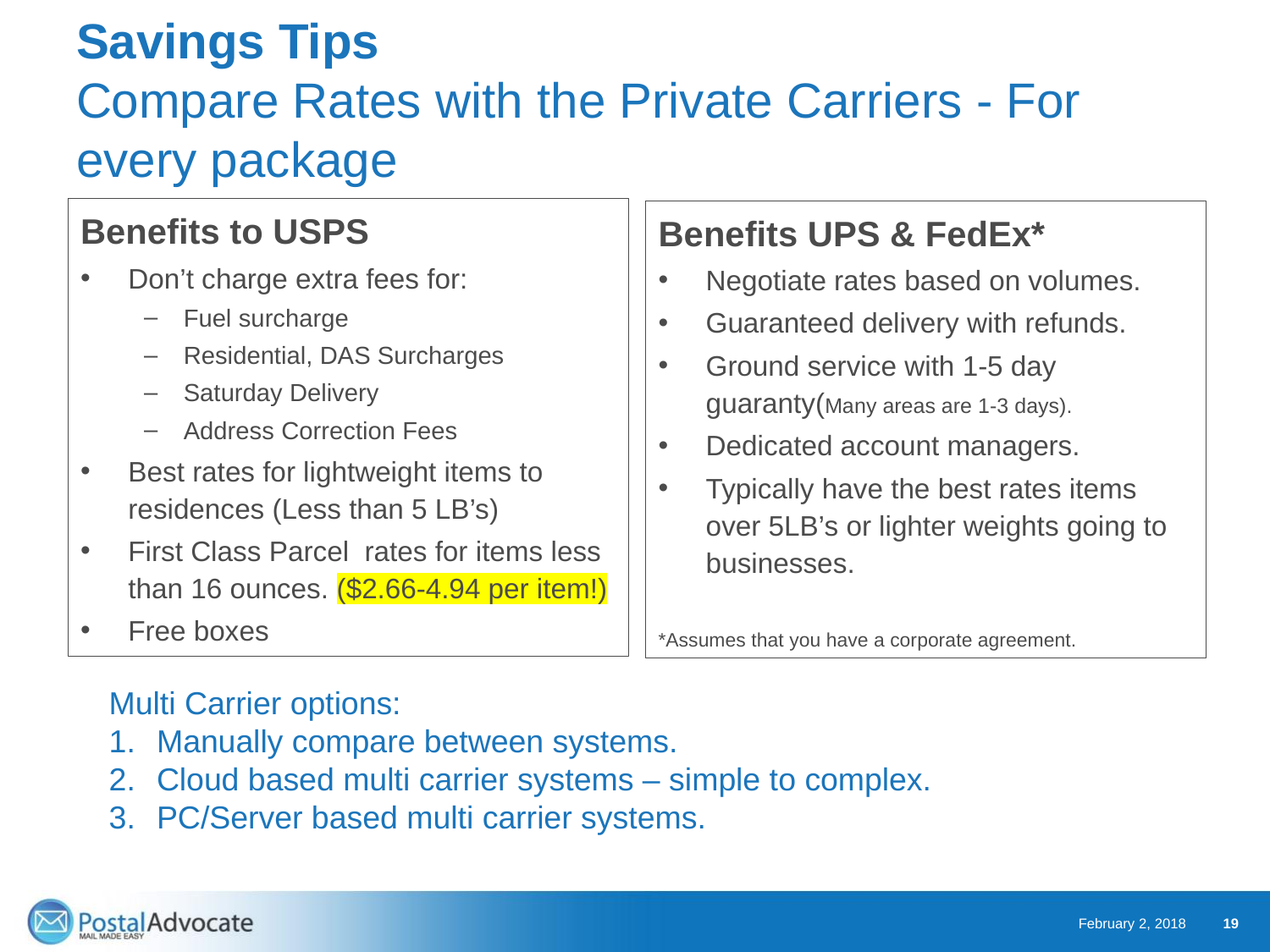

# Savings Tips Compare Rates with the Private Carriers - For every package
Benefits to USPS
Don’t charge extra fees for:
Fuel surcharge
Residential, DAS Surcharges
Saturday Delivery
Address Correction Fees
Best rates for lightweight items to  residences (Less than 5 LB’s)
First Class Parcel  rates for items less than 16 ounces. ($2.66-4.94 per item!)
Free boxes

Benefits UPS & FedEx*
Negotiate rates based on volumes.
Guaranteed delivery with refunds.
Ground service with 1-5 day guaranty(Many areas are 1-3 days).
Dedicated account managers.
Typically have the best rates items over 5LB’s or lighter weights going to businesses.

*Assumes that you have a corporate agreement.
Multi Carrier options:
Manually compare between systems.
Cloud based multi carrier systems – simple to complex.
PC/Server based multi carrier systems.

February 2, 2018
19